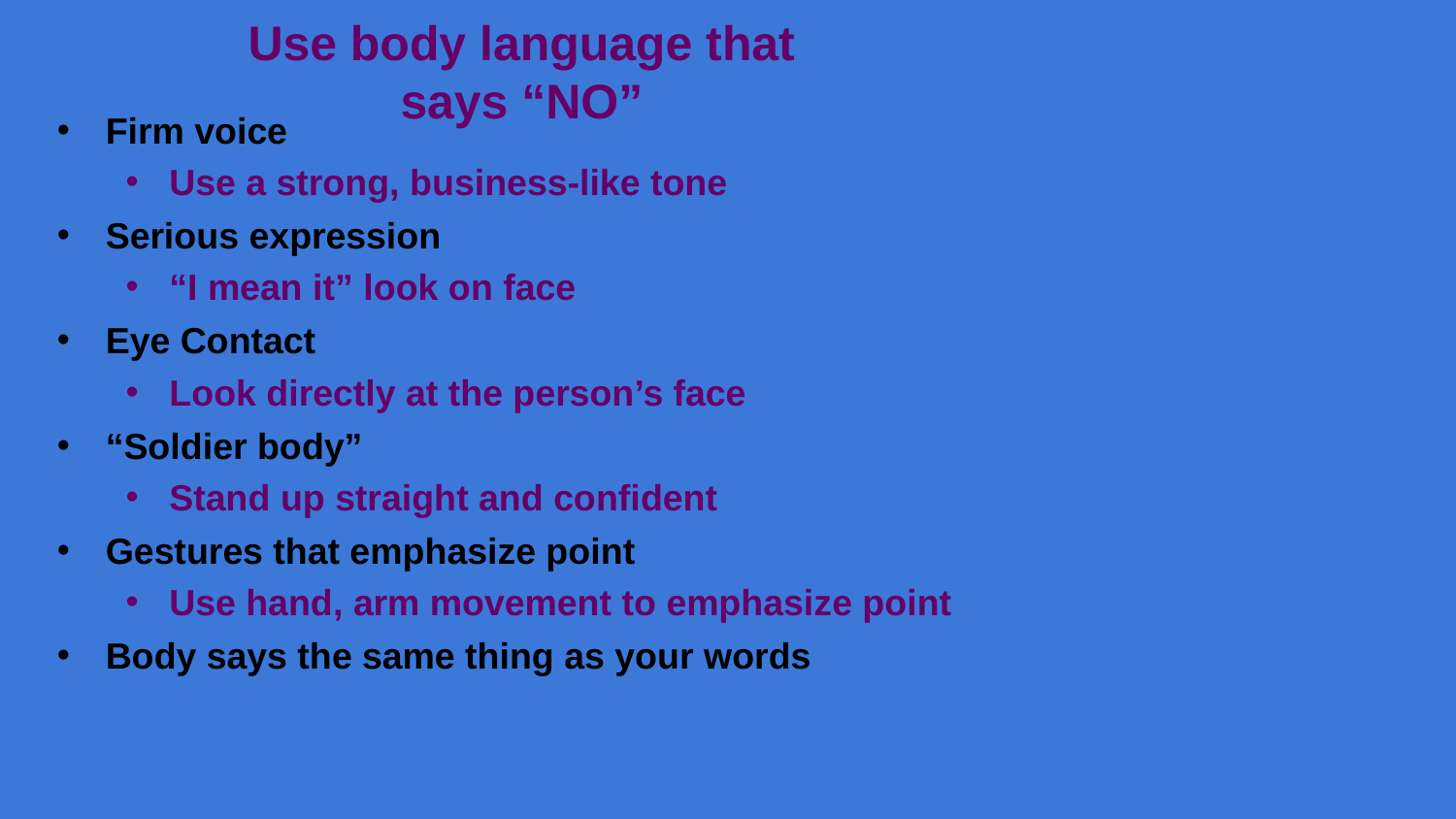

Firm voice
Use a strong, business-like tone
Serious expression
“I mean it” look on face
Eye Contact
Look directly at the person’s face
“Soldier body”
Stand up straight and confident
Gestures that emphasize point
Use hand, arm movement to emphasize point
Body says the same thing as your words
# Use body language that says “NO”